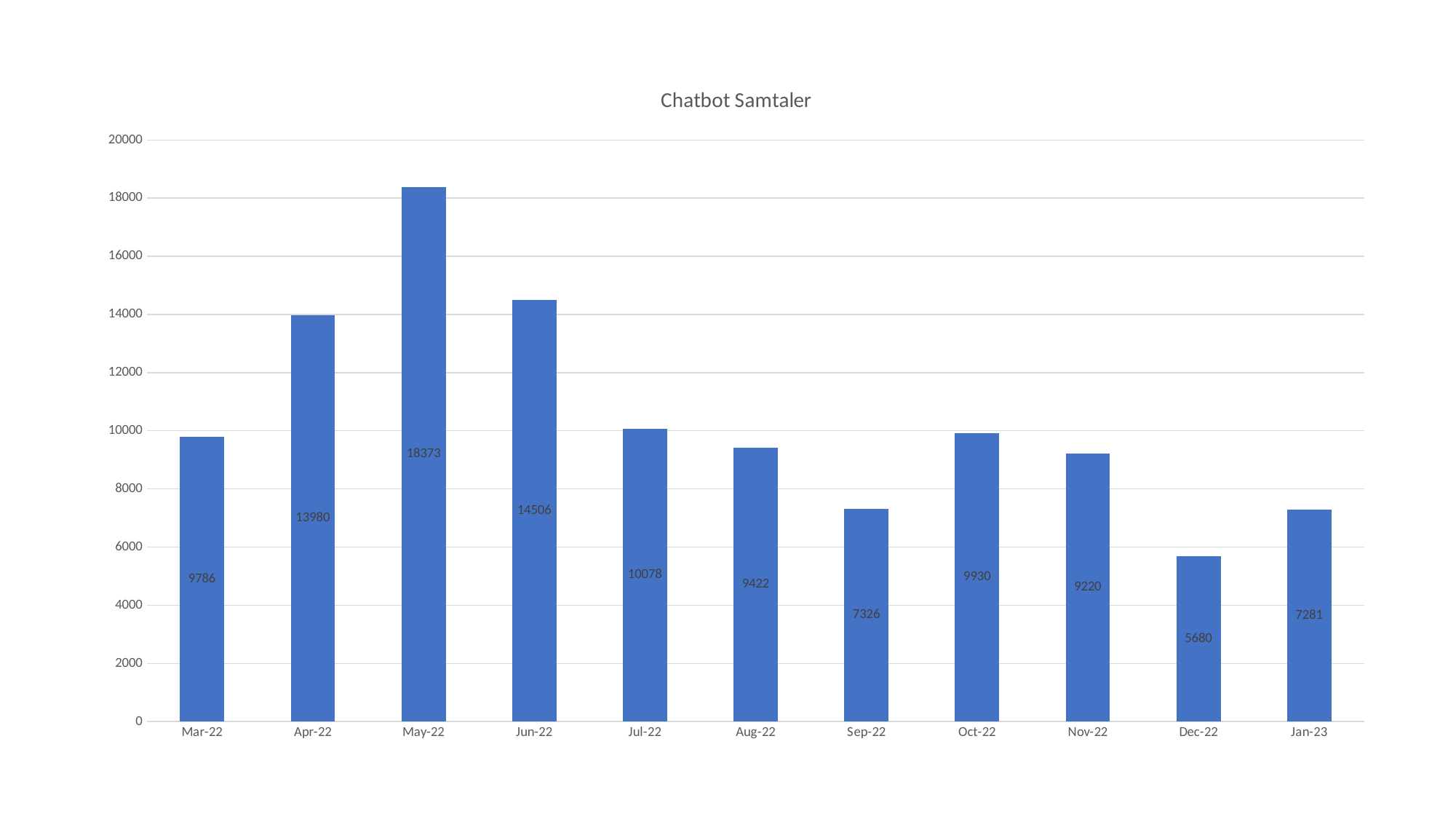

### Chart: Chatbot Samtaler

| Category |  |
|---|---|
| 44621 | 9786.0 |
| 44652 | 13980.0 |
| 44682 | 18373.0 |
| 44713 | 14506.0 |
| 44743 | 10078.0 |
| 44774 | 9422.0 |
| 44805 | 7326.0 |
| 44835 | 9930.0 |
| 44866 | 9220.0 |
| 44896 | 5680.0 |
| 44927 | 7281.0 |